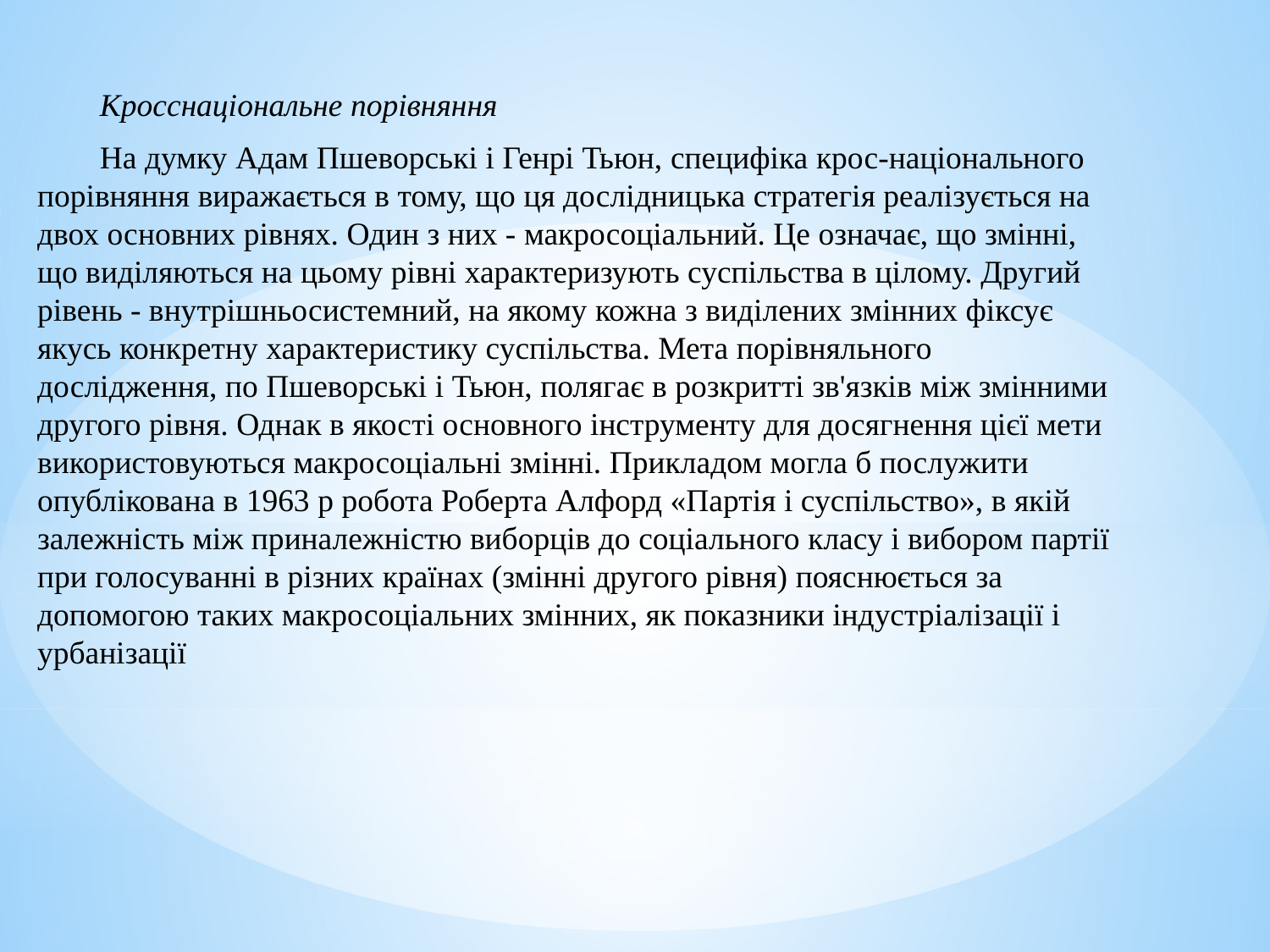

Кросснаціональне порівняння
На думку Адам Пшеворські і Генрі Тьюн, специфіка крос-національного порівняння виражається в тому, що ця дослідницька стратегія реалізується на двох основних рівнях. Один з них - макросоціальний. Це означає, що змінні, що виділяються на цьому рівні характеризують суспільства в цілому. Другий рівень - внутрішньосистемний, на якому кожна з виділених змінних фіксує якусь конкретну характеристику суспільства. Мета порівняльного дослідження, по Пшеворські і Тьюн, полягає в розкритті зв'язків між змінними другого рівня. Однак в якості основного інструменту для досягнення цієї мети використовуються макросоціальні змінні. Прикладом могла б послужити опублікована в 1963 р робота Роберта Алфорд «Партія і суспільство», в якій залежність між приналежністю виборців до соціального класу і вибором партії при голосуванні в різних країнах (змінні другого рівня) пояснюється за допомогою таких макросоціальних змінних, як показники індустріалізації і урбанізації